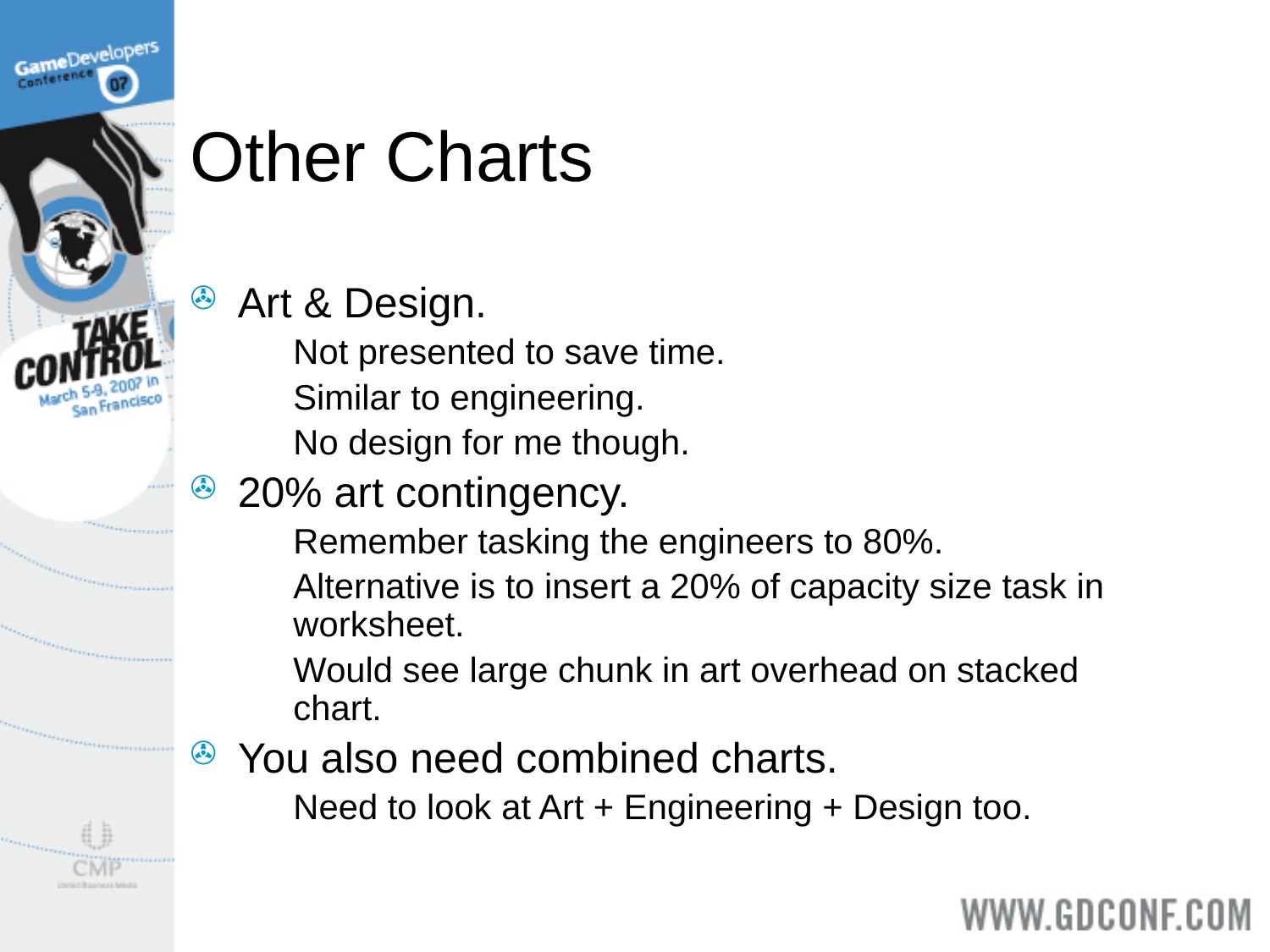

# Other Charts
Art & Design.
Not presented to save time.
Similar to engineering.
No design for me though.
20% art contingency.
Remember tasking the engineers to 80%.
Alternative is to insert a 20% of capacity size task in worksheet.
Would see large chunk in art overhead on stacked chart.
You also need combined charts.
Need to look at Art + Engineering + Design too.